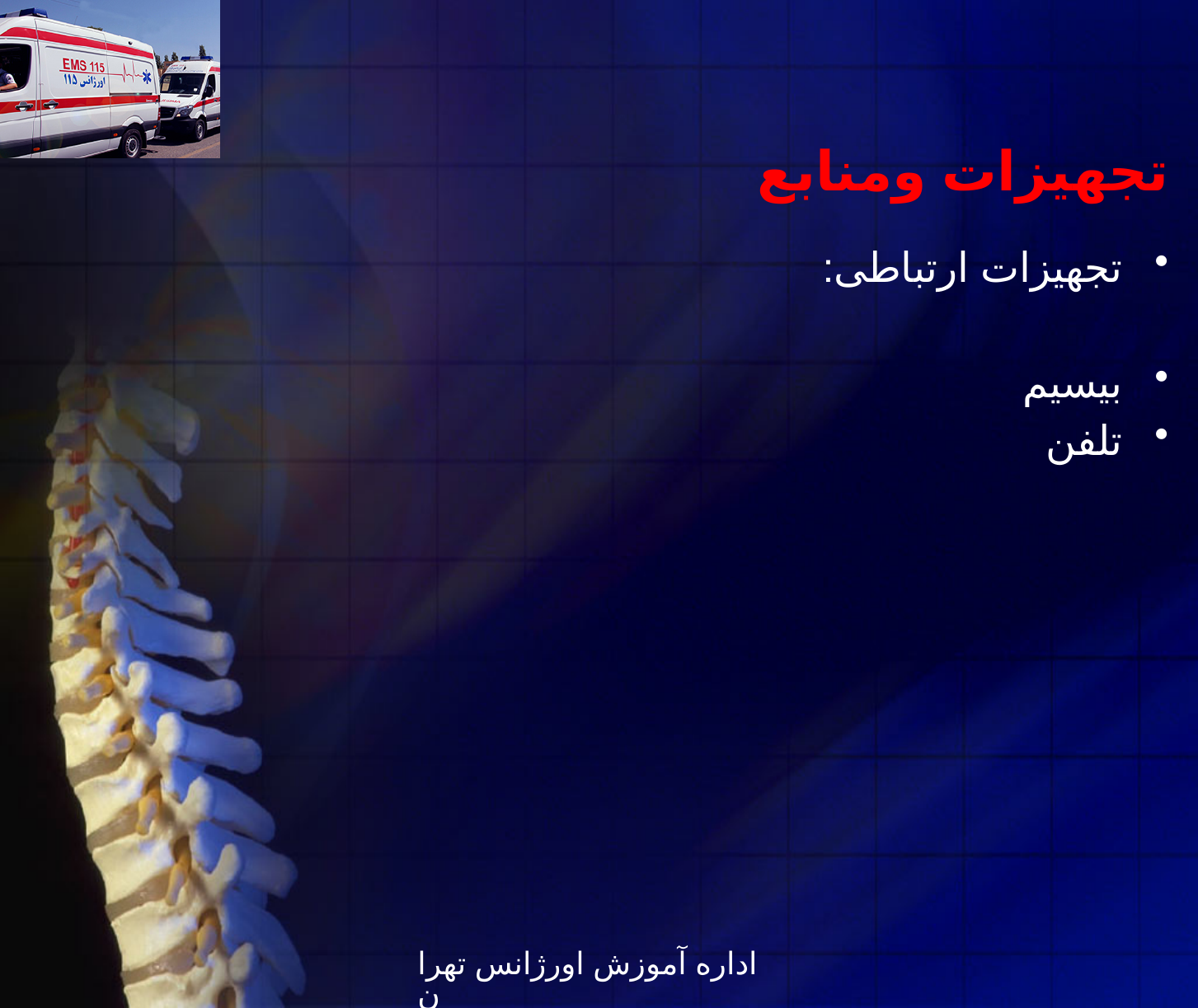

# تجهیزات ومنابع
تجهیزات ارتباطی:

بیسیم
تلفن

اداره آموزش اورژانس تهران